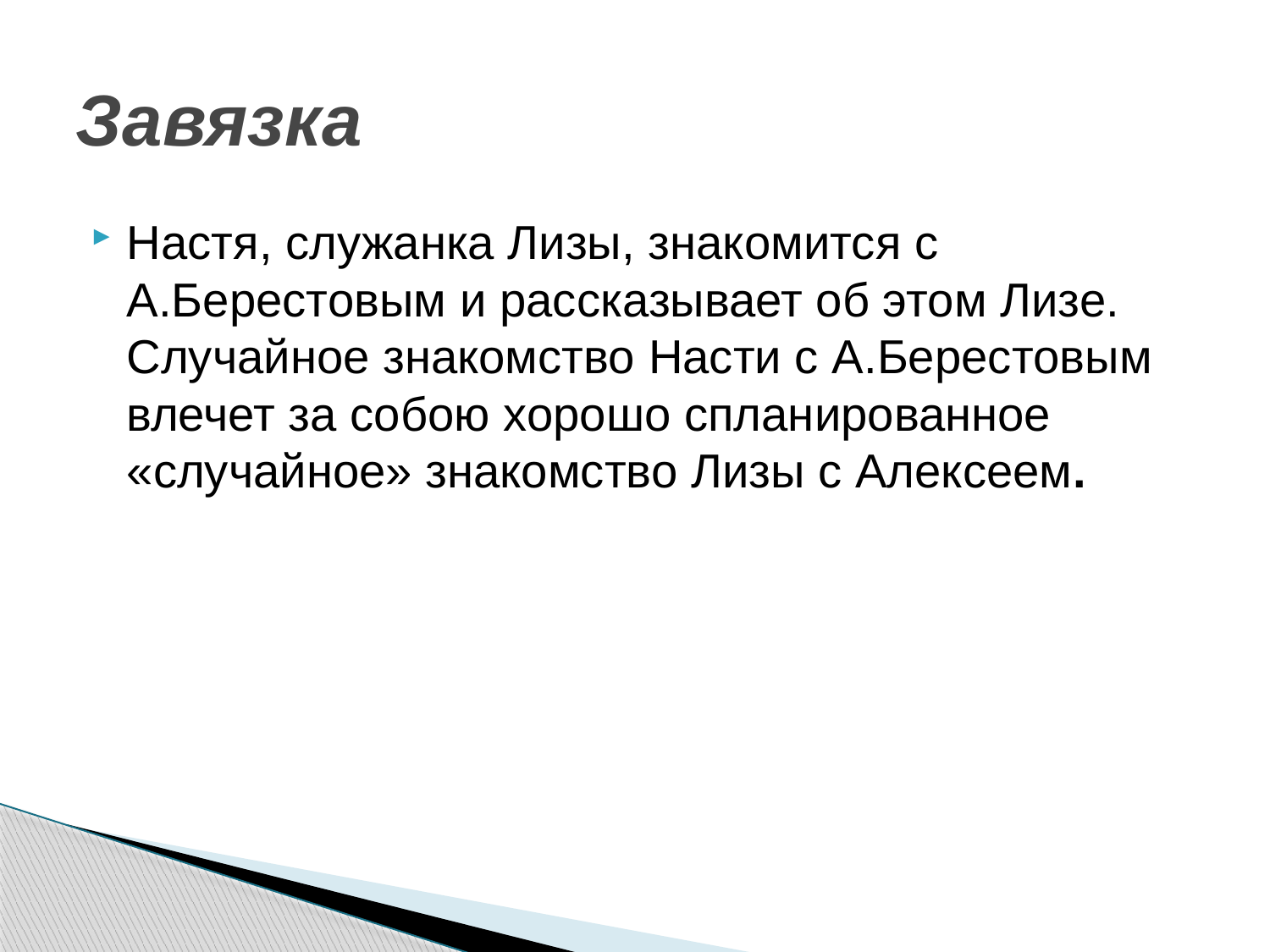

# Завязка
Настя, служанка Лизы, знакомится с А.Берестовым и рассказывает об этом Лизе. Случайное знакомство Насти с А.Берестовым влечет за собою хорошо спланированное «случайное» знакомство Лизы с Алексеем.